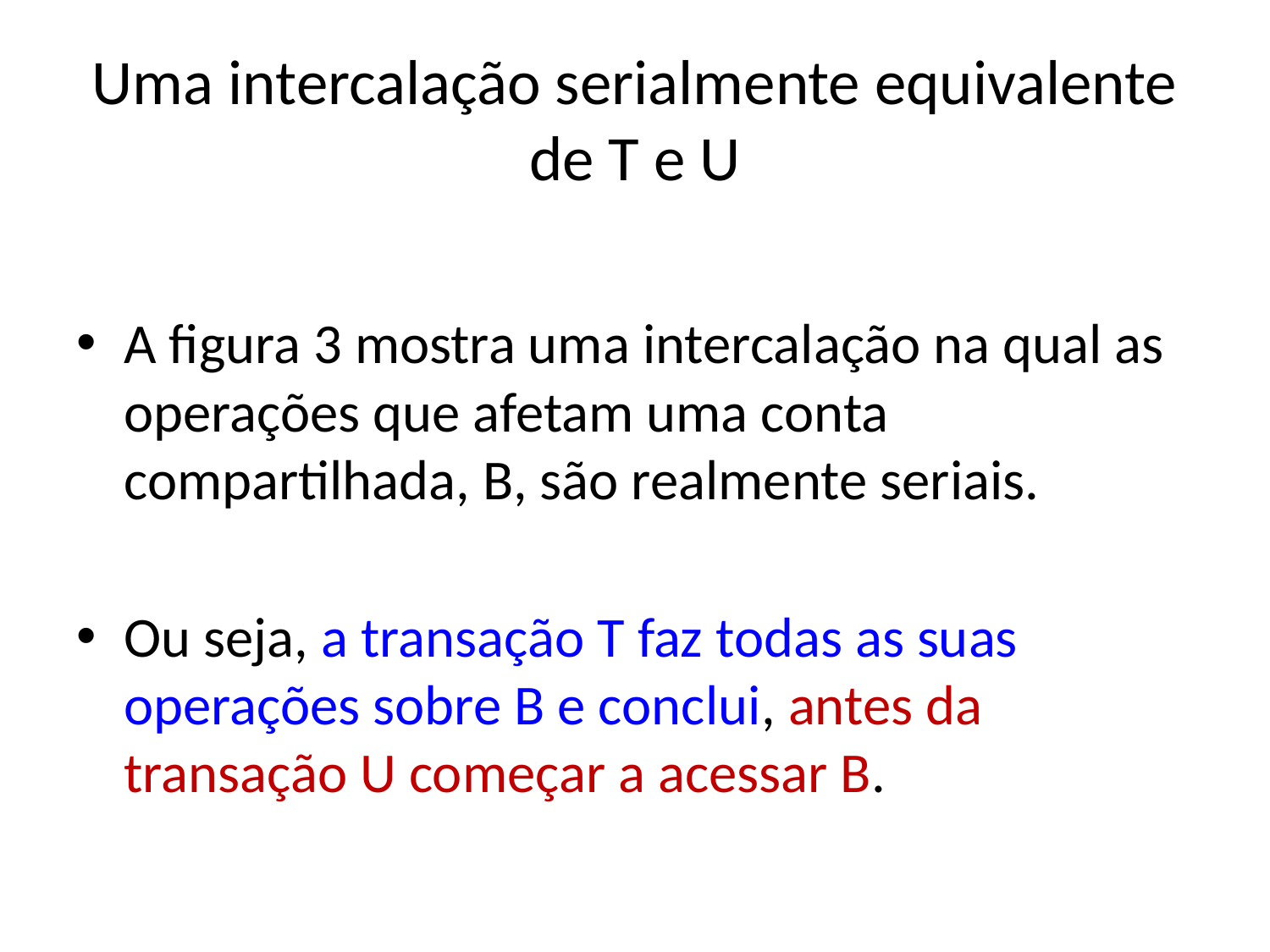

# Uma intercalação serialmente equivalente de T e U

A figura 3 mostra uma intercalação na qual as operações que afetam uma conta compartilhada, B, são realmente seriais.

Ou seja, a transação T faz todas as suas operações sobre B e conclui, antes da transação U começar a acessar B.